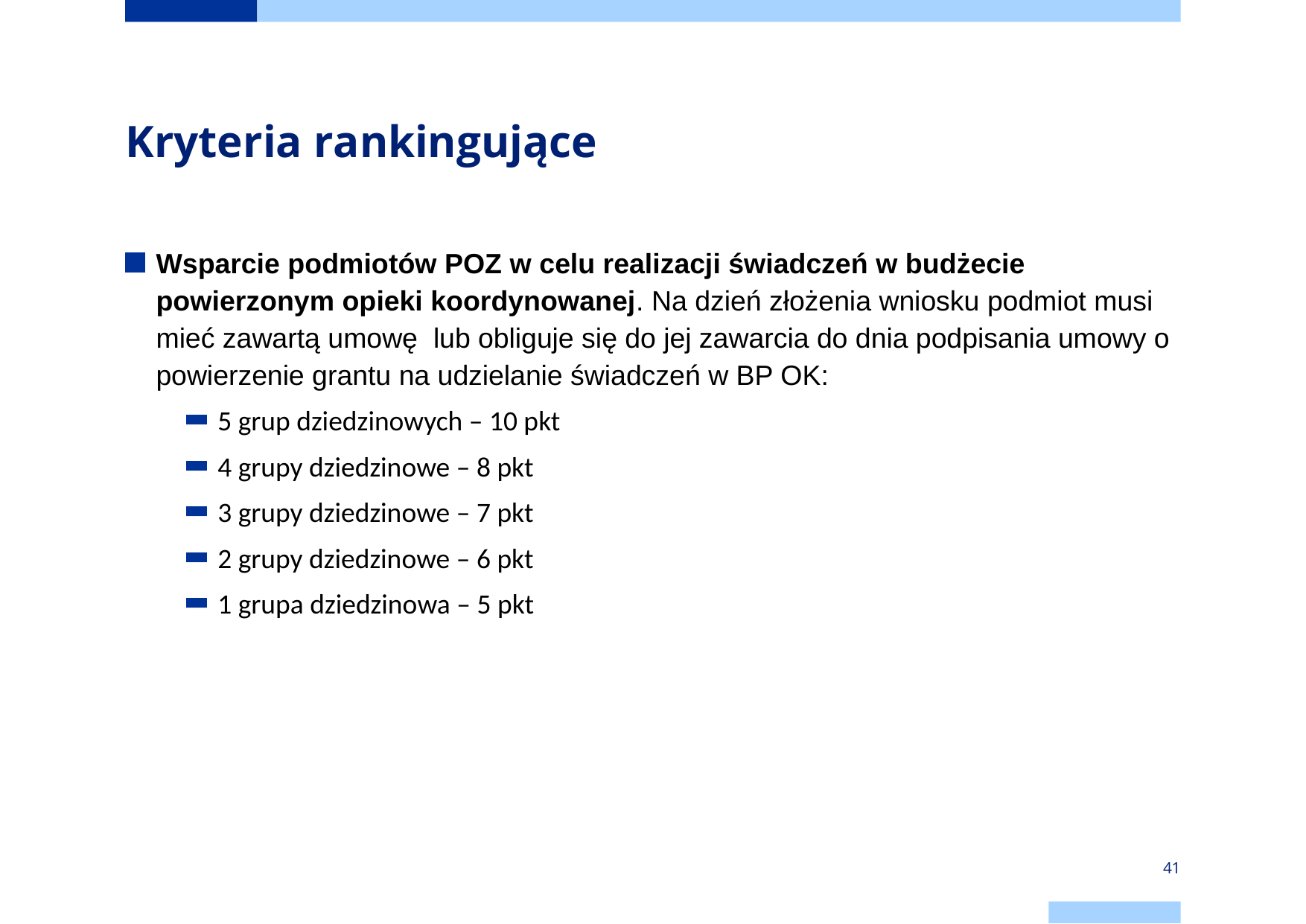

# Kryteria rankingujące
Wsparcie podmiotów POZ w celu realizacji świadczeń w budżecie powierzonym opieki koordynowanej. Na dzień złożenia wniosku podmiot musi mieć zawartą umowę  lub obliguje się do jej zawarcia do dnia podpisania umowy o powierzenie grantu na udzielanie świadczeń w BP OK:
5 grup dziedzinowych – 10 pkt
4 grupy dziedzinowe – 8 pkt
3 grupy dziedzinowe – 7 pkt
2 grupy dziedzinowe – 6 pkt
1 grupa dziedzinowa – 5 pkt

41